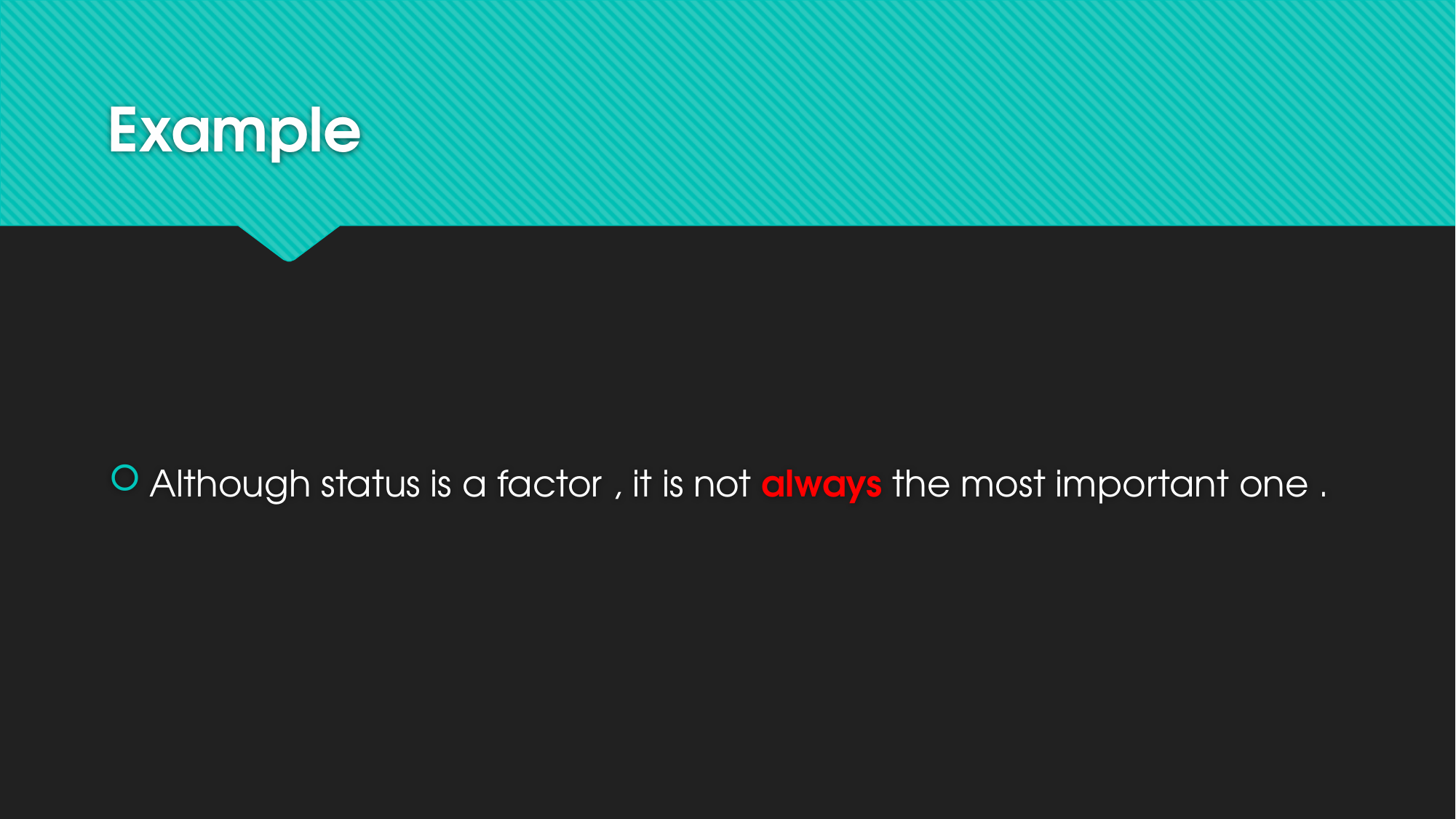

# Example
Although status is a factor , it is not always the most important one .